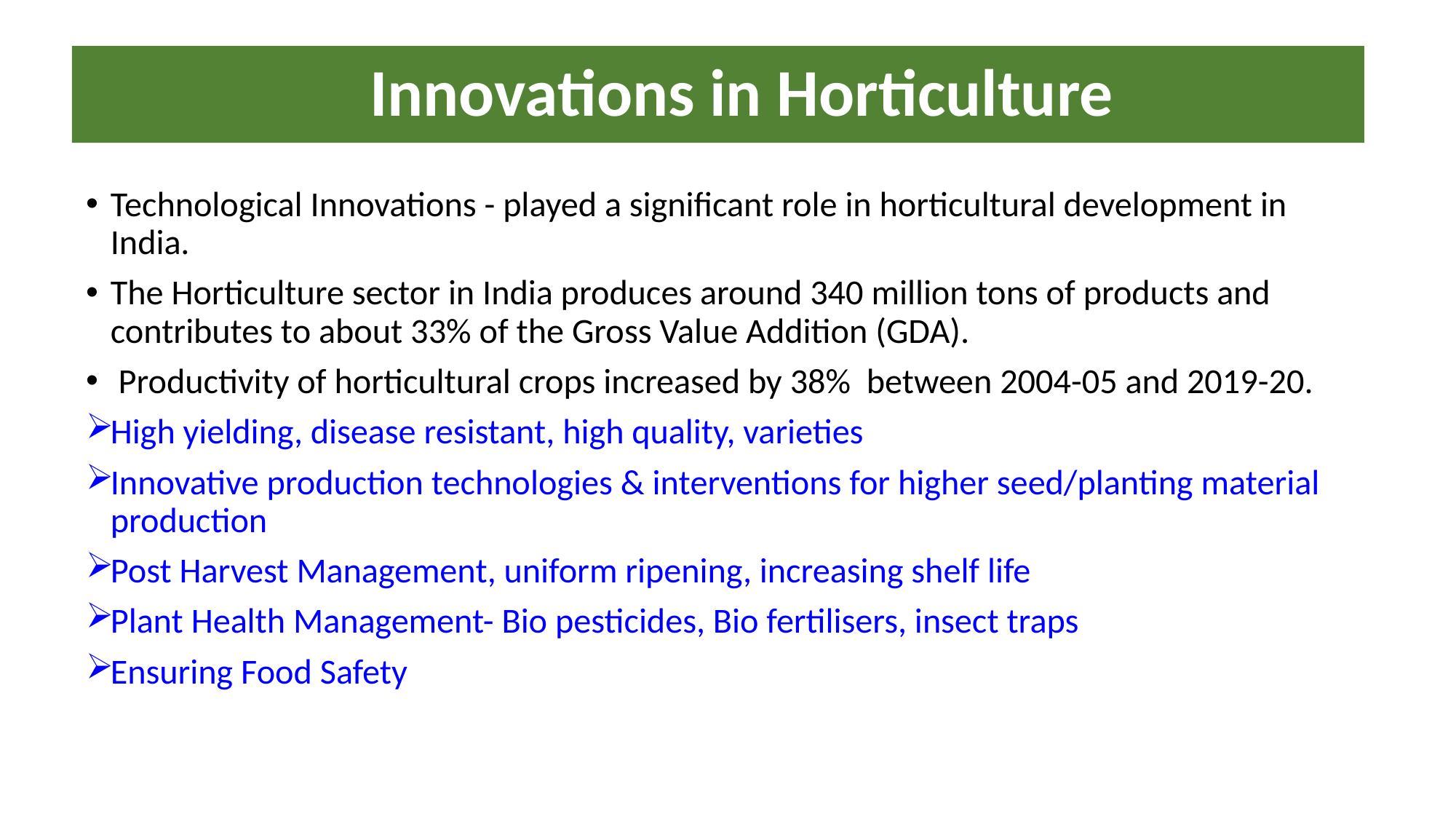

# Innovations in Horticulture
Technological Innovations - played a significant role in horticultural development in India.
The Horticulture sector in India produces around 340 million tons of products and contributes to about 33% of the Gross Value Addition (GDA).
 Productivity of horticultural crops increased by 38%  between 2004-05 and 2019-20.
High yielding, disease resistant, high quality, varieties
Innovative production technologies & interventions for higher seed/planting material production
Post Harvest Management, uniform ripening, increasing shelf life
Plant Health Management- Bio pesticides, Bio fertilisers, insect traps
Ensuring Food Safety